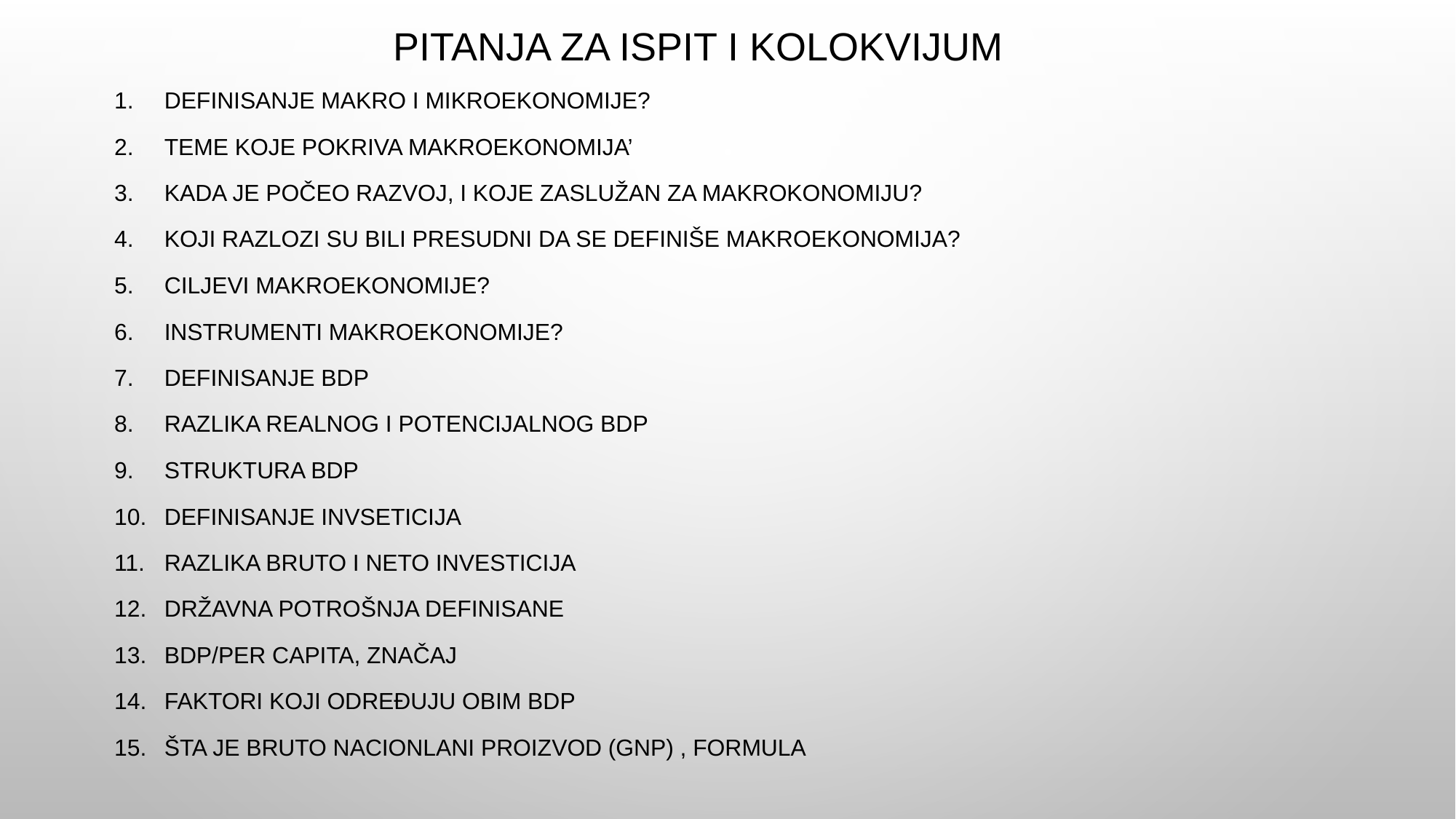

# PITANJA ZA ISPIT I KOLOKVIJUM
Definisanje makro i mikroekonomije?
Teme koje pokriva makroekonomija’
Kada je počeo razvoj, i koje zaslužan za makrokonomiju?
Koji razlozi su bili presudni da se definiše makroekonomija?
Ciljevi makroekonomije?
Instrumenti makroekonomije?
Definisanje bdp
Razlika realnog i potencijalnog bdp
Struktura bdp
Definisanje invseticija
Razlika bruto i neto investicija
Državna potrošnja definisane
Bdp/per capita, značaj
Faktori koji određuju obim bdp
Šta je bruto nacionlani proizvod (GNP) , formula